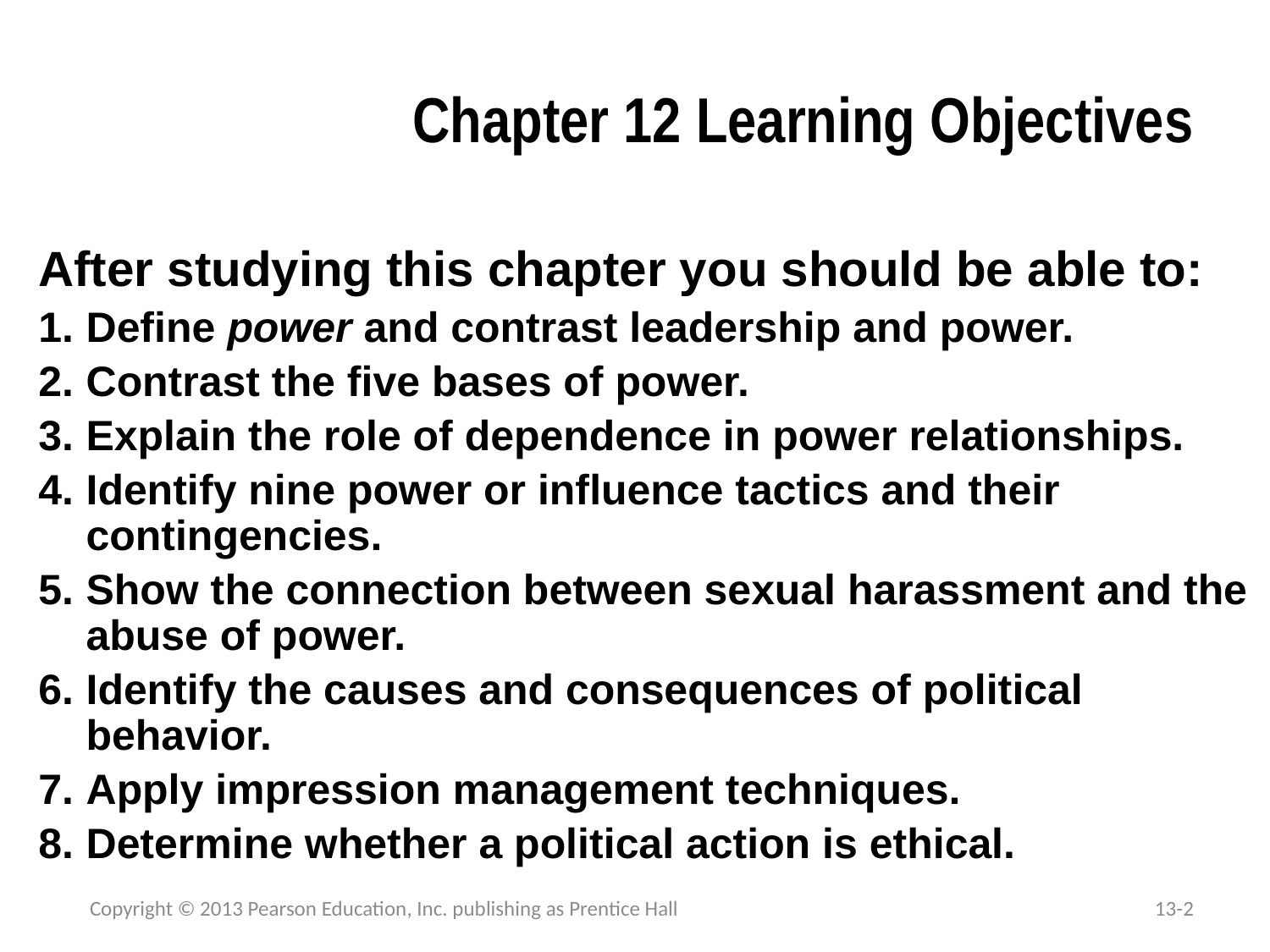

# Chapter 12 Learning Objectives
After studying this chapter you should be able to:
Define power and contrast leadership and power.
Contrast the five bases of power.
Explain the role of dependence in power relationships.
Identify nine power or influence tactics and their contingencies.
Show the connection between sexual harassment and the abuse of power.
Identify the causes and consequences of political behavior.
Apply impression management techniques.
Determine whether a political action is ethical.
Copyright © 2013 Pearson Education, Inc. publishing as Prentice Hall
13-2